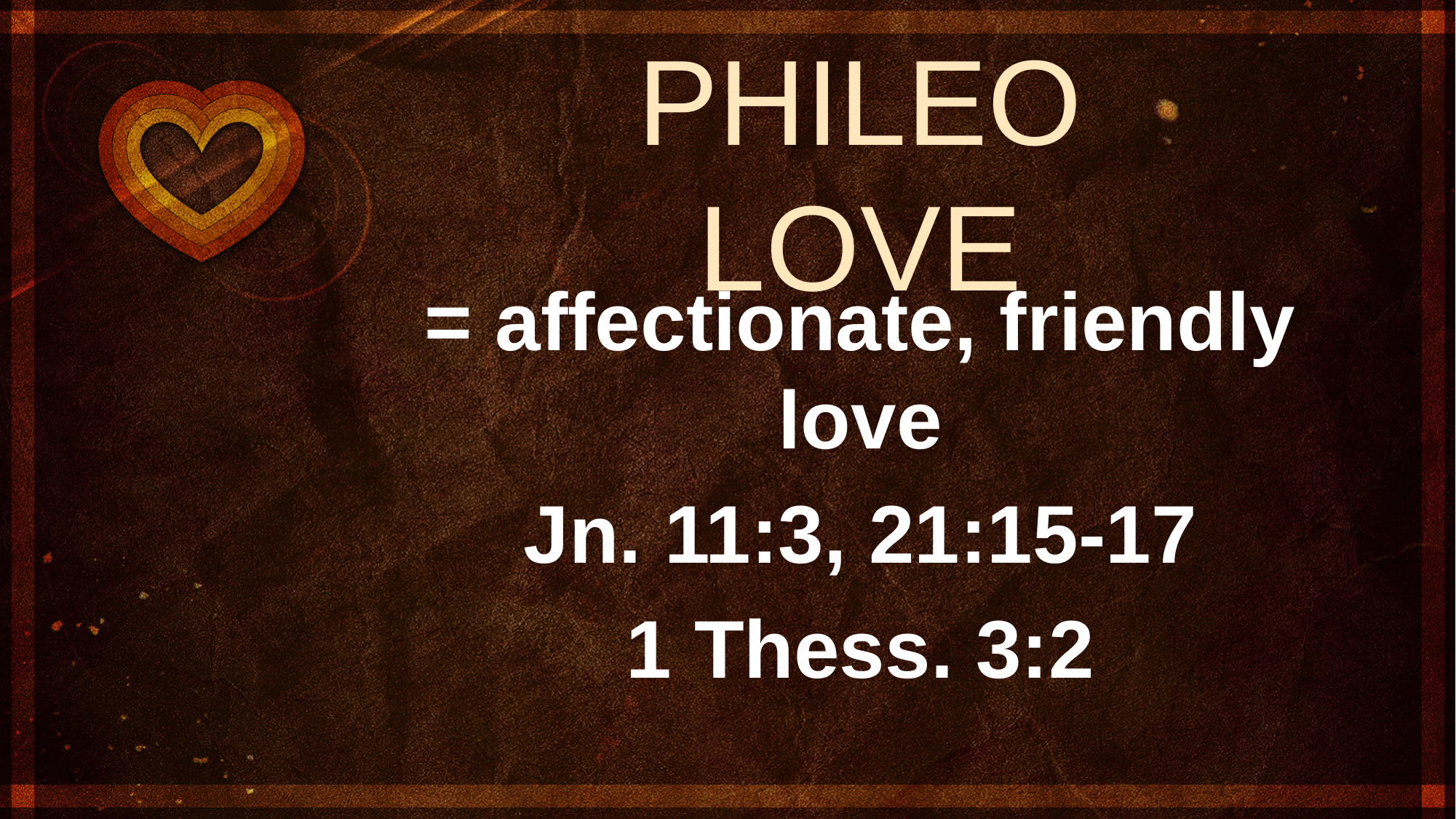

PHILEO LOVE
= affectionate, friendly love
Jn. 11:3, 21:15-17
1 Thess. 3:2